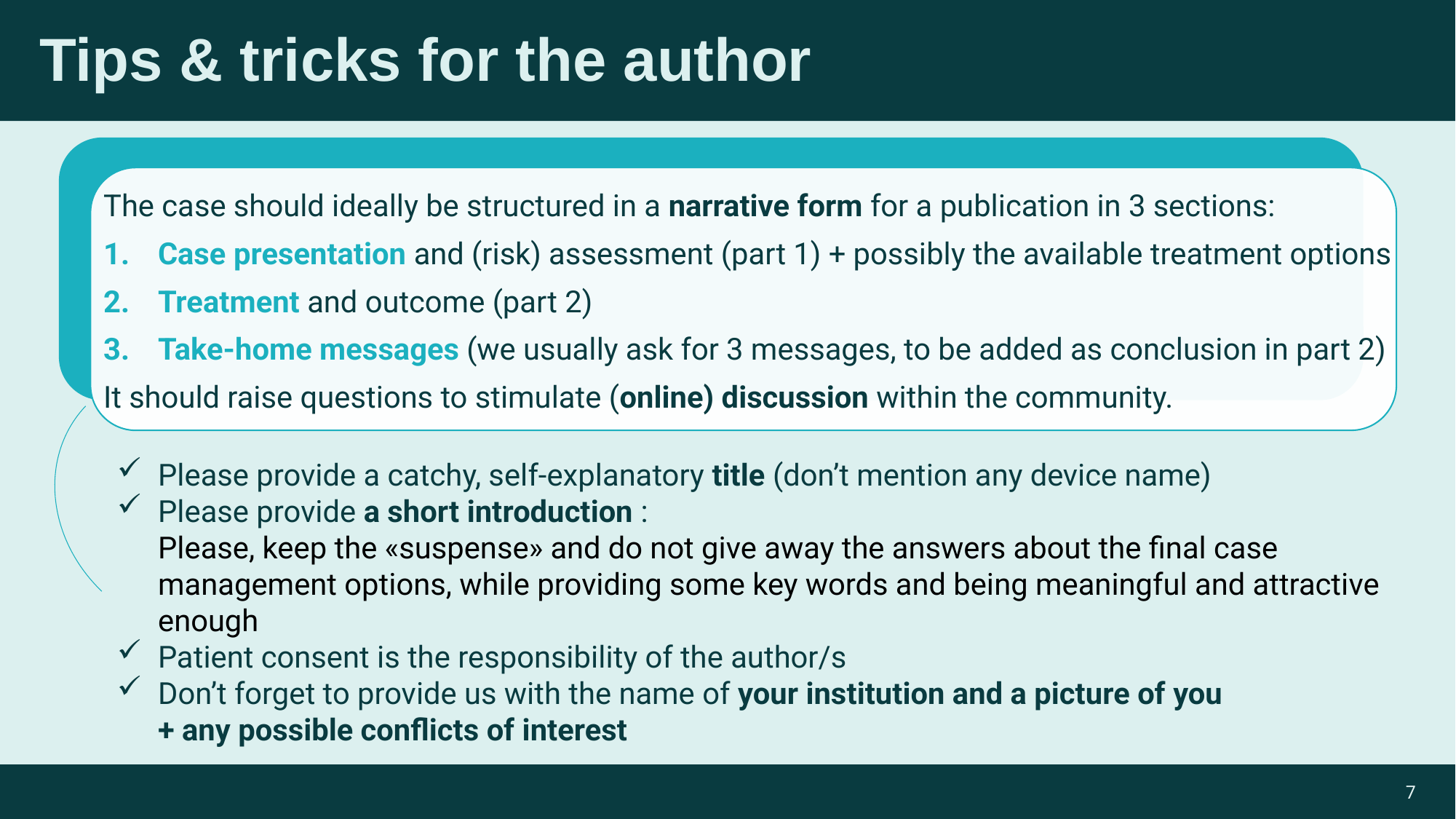

# Tips & tricks for the author

The case should ideally be structured in a narrative form for a publication in 3 sections:
Case presentation and (risk) assessment (part 1) + possibly the available treatment options
Treatment and outcome (part 2)
Take-home messages (we usually ask for 3 messages, to be added as conclusion in part 2)
It should raise questions to stimulate (online) discussion within the community.

Please provide a catchy, self-explanatory title (don’t mention any device name)
Please provide a short introduction :
Please, keep the «suspense» and do not give away the answers about the final case management options, while providing some key words and being meaningful and attractive enough
Patient consent is the responsibility of the author/s
Don’t forget to provide us with the name of your institution and a picture of you
+ any possible conflicts of interest
7